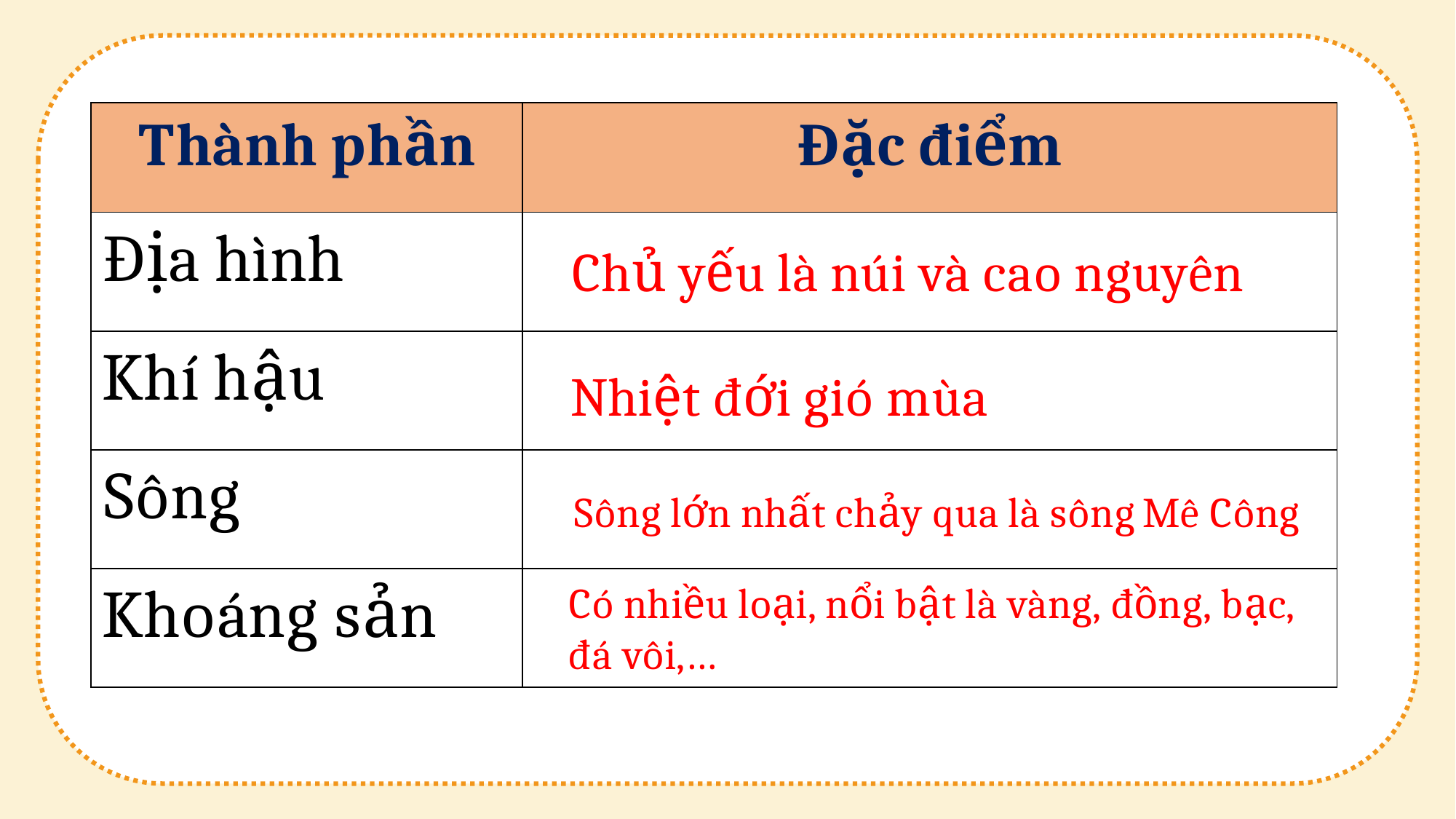

| Thành phần | Đặc điểm |
| --- | --- |
| Địa hình |  |
| Khí hậu |  |
| Sông |  |
| Khoáng sản |  |
Chủ yếu là núi và cao nguyên
Nhiệt đới gió mùa
Sông lớn nhất chảy qua là sông Mê Công
Có nhiều loại, nổi bật là vàng, đồng, bạc, đá vôi,…